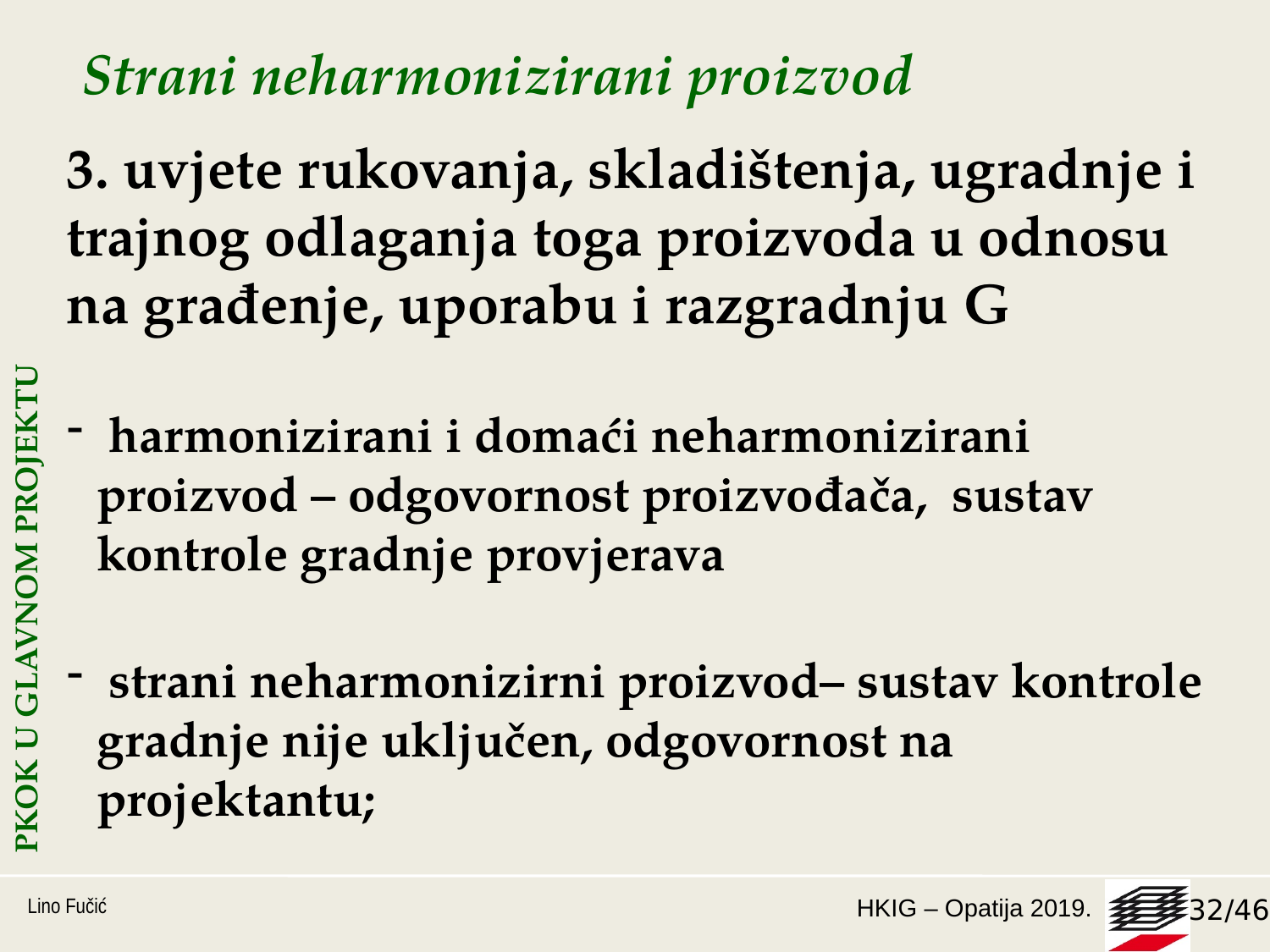

# Strani neharmonizirani proizvod
3. uvjete rukovanja, skladištenja, ugradnje i trajnog odlaganja toga proizvoda u odnosu na građenje, uporabu i razgradnju G

 harmonizirani i domaći neharmonizirani proizvod – odgovornost proizvođača,  sustav kontrole gradnje provjerava

 strani neharmonizirni proizvod– sustav kontrole gradnje nije uključen, odgovornost na projektantu;

PKOK U GLAVNOM PROJEKTU
Lino Fučić
32/46